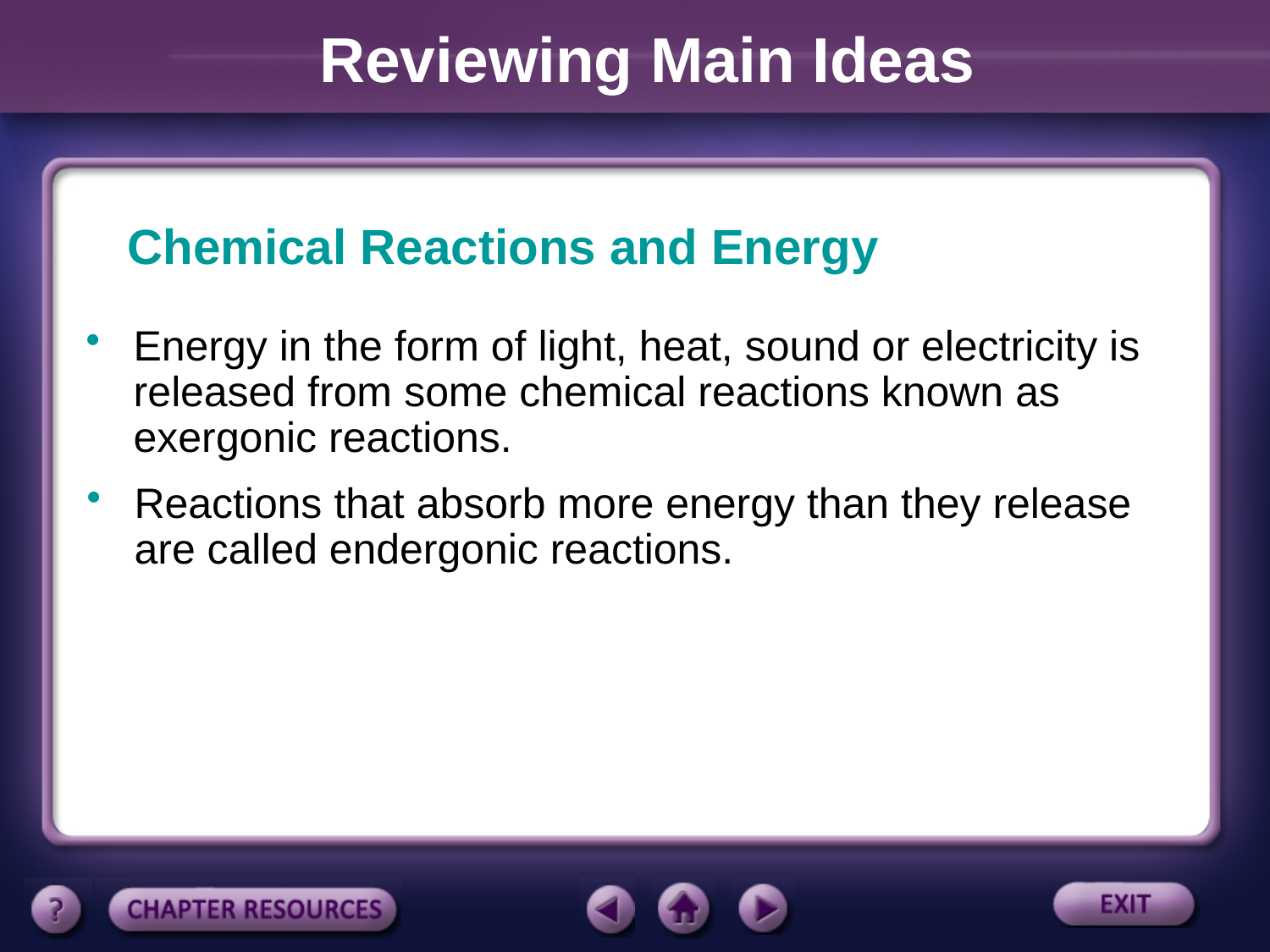

Reviewing Main Ideas
Chemical Reactions and Energy
Energy in the form of light, heat, sound or electricity is released from some chemical reactions known as exergonic reactions.
Reactions that absorb more energy than they release are called endergonic reactions.